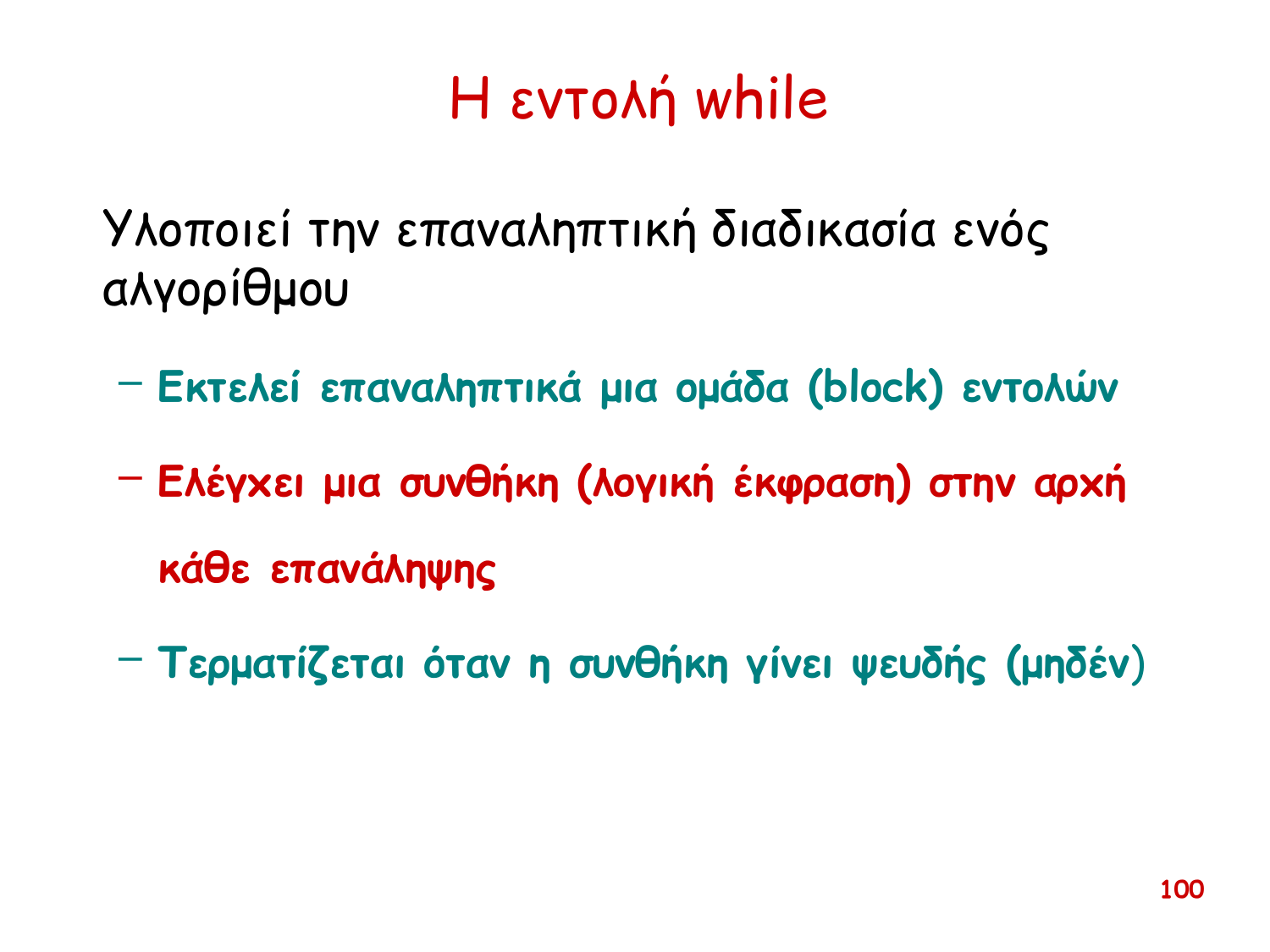

# Η εντολή while
	Υλοποιεί την επαναληπτική διαδικασία ενός αλγορίθμου
Εκτελεί επαναληπτικά μια ομάδα (block) εντολών
Ελέγχει μια συνθήκη (λογική έκφραση) στην αρχή κάθε επανάληψης
Τερματίζεται όταν η συνθήκη γίνει ψευδής (μηδέν)
100